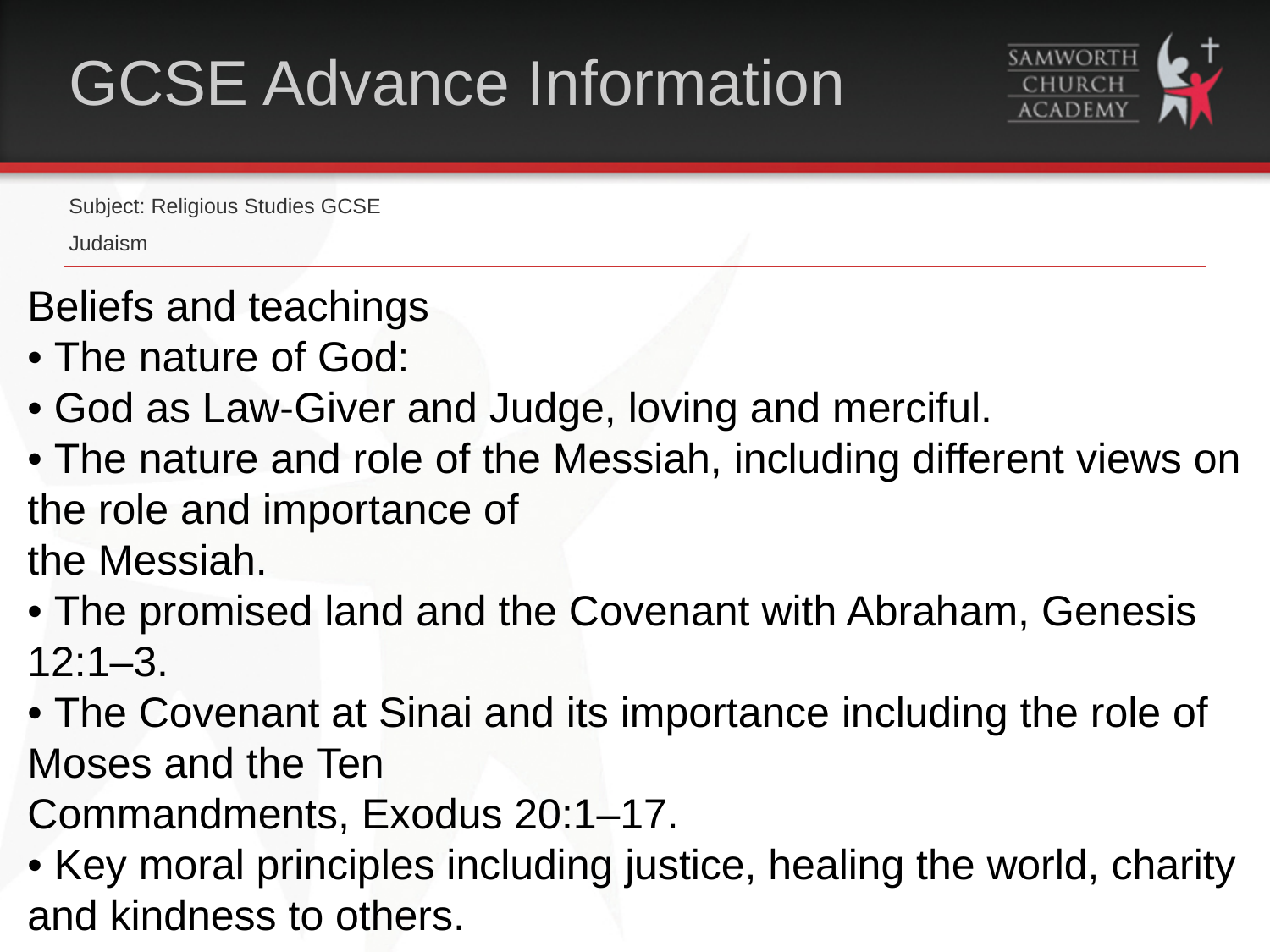

# GCSE Advance Information
Subject: Religious Studies GCSE
Judaism
Beliefs and teachings
• The nature of God:
• God as Law-Giver and Judge, loving and merciful.
• The nature and role of the Messiah, including different views on the role and importance of
the Messiah.
• The promised land and the Covenant with Abraham, Genesis 12:1–3.
• The Covenant at Sinai and its importance including the role of Moses and the Ten
Commandments, Exodus 20:1–17.
• Key moral principles including justice, healing the world, charity and kindness to others.